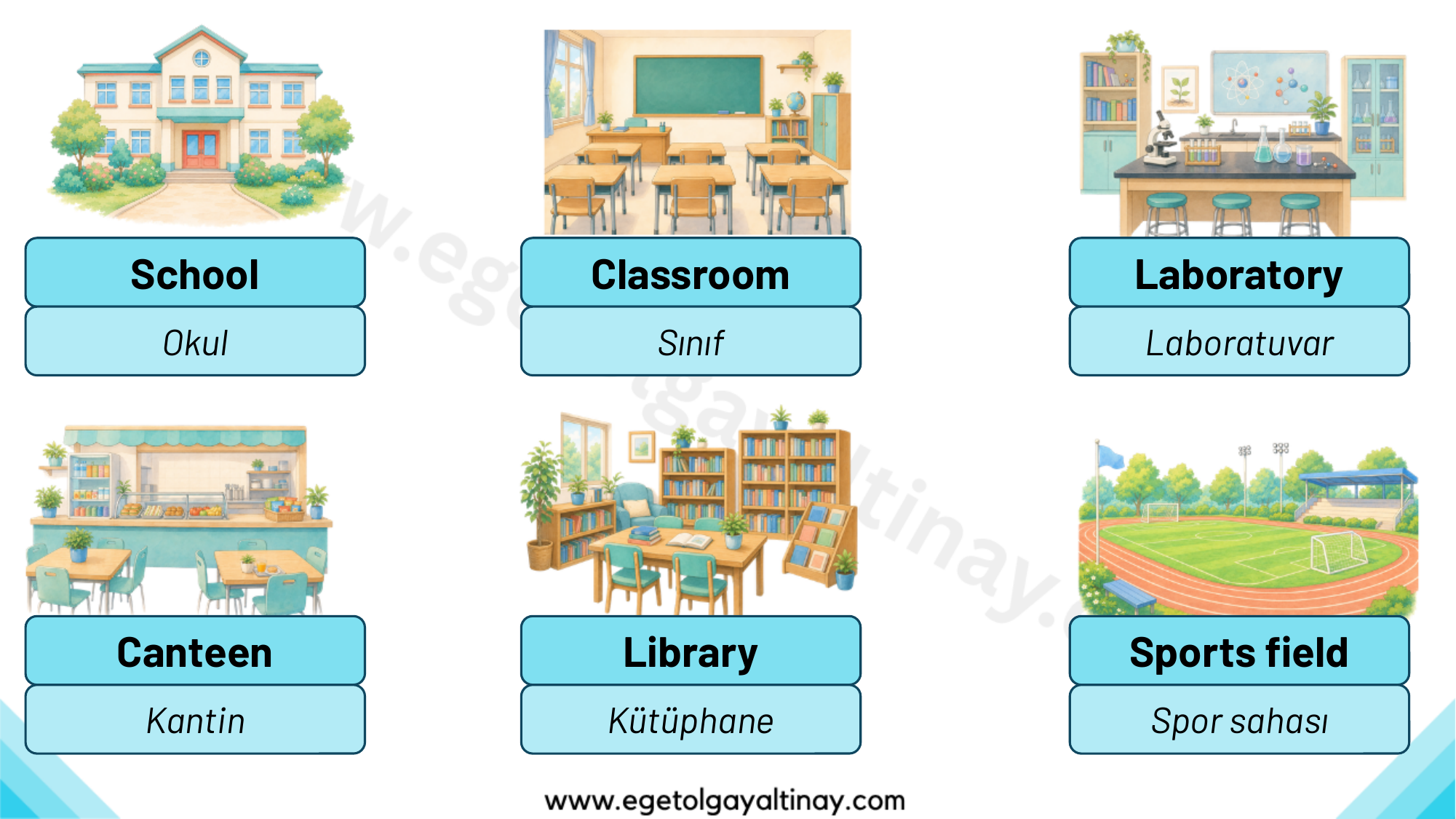

School
Classroom
Laboratory
Okul
Sınıf
Laboratuvar
Canteen
Library
Sports field
Kantin
Kütüphane
Spor sahası